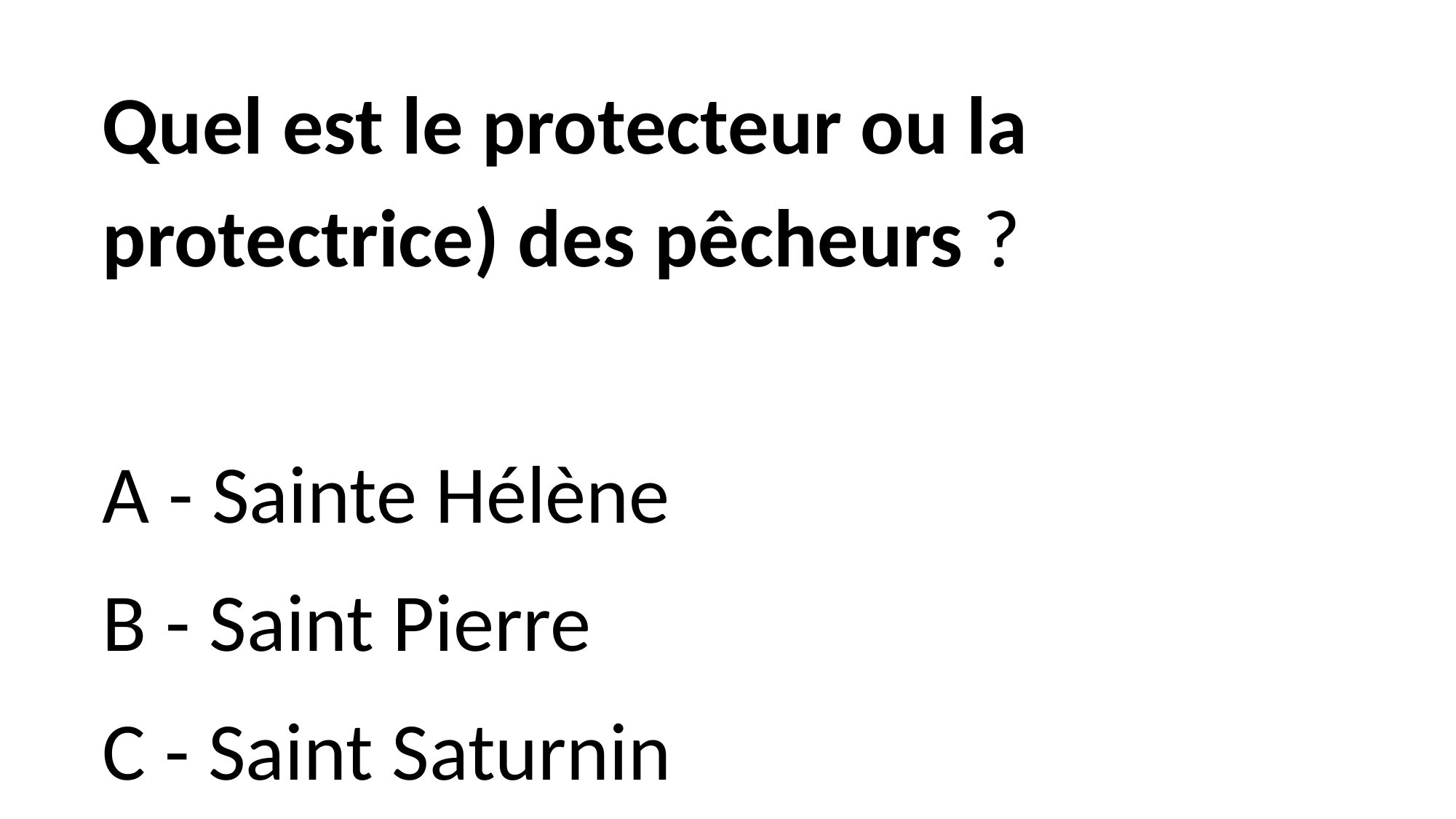

Quel est le protecteur ou la protectrice) des pêcheurs ?

A - Sainte Hélène
B - Saint Pierre
C - Saint Saturnin